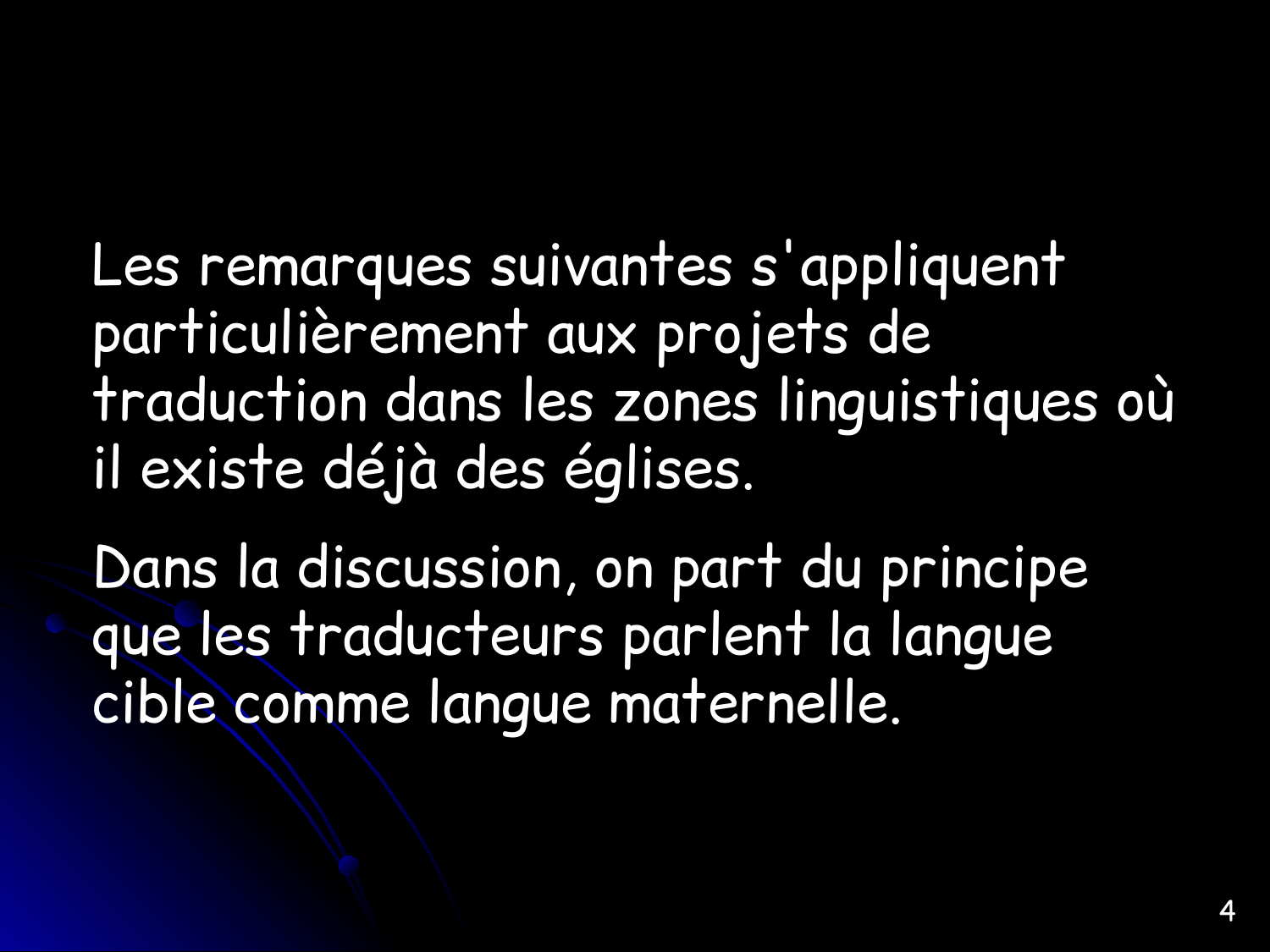

Les remarques suivantes s'appliquent particulièrement aux projets de traduction dans les zones linguistiques où il existe déjà des églises.
Dans la discussion, on part du principe que les traducteurs parlent la langue cible comme langue maternelle.
4